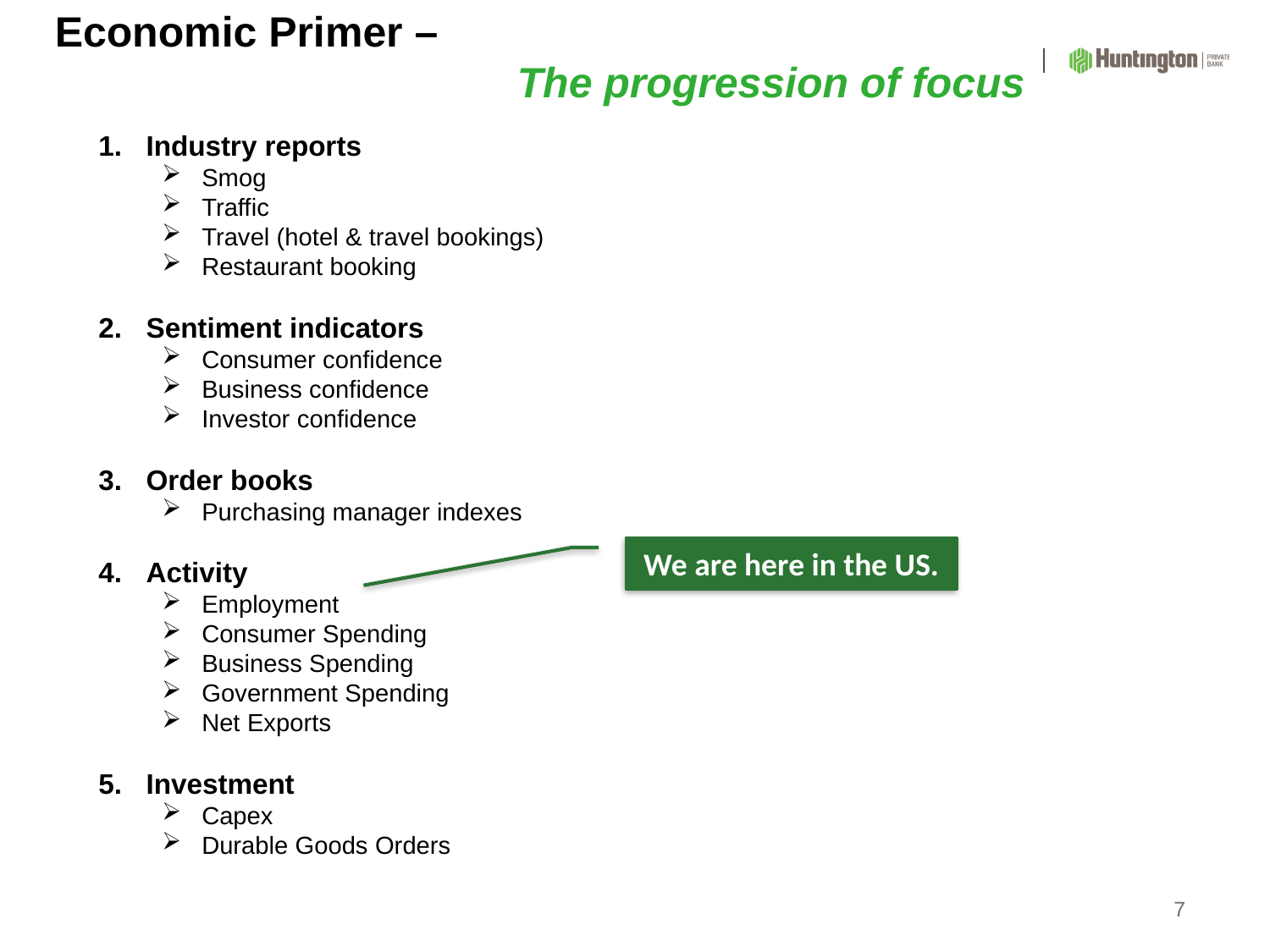

Economic Primer – 	                      	                                                                The progression of focus
Industry reports
Smog
Traffic
Travel (hotel & travel bookings)
Restaurant booking

Sentiment indicators
Consumer confidence
Business confidence
Investor confidence

Order books
Purchasing manager indexes

Activity
Employment
Consumer Spending
Business Spending
Government Spending
Net Exports

Investment
Capex
Durable Goods Orders
We are here in the US.
7